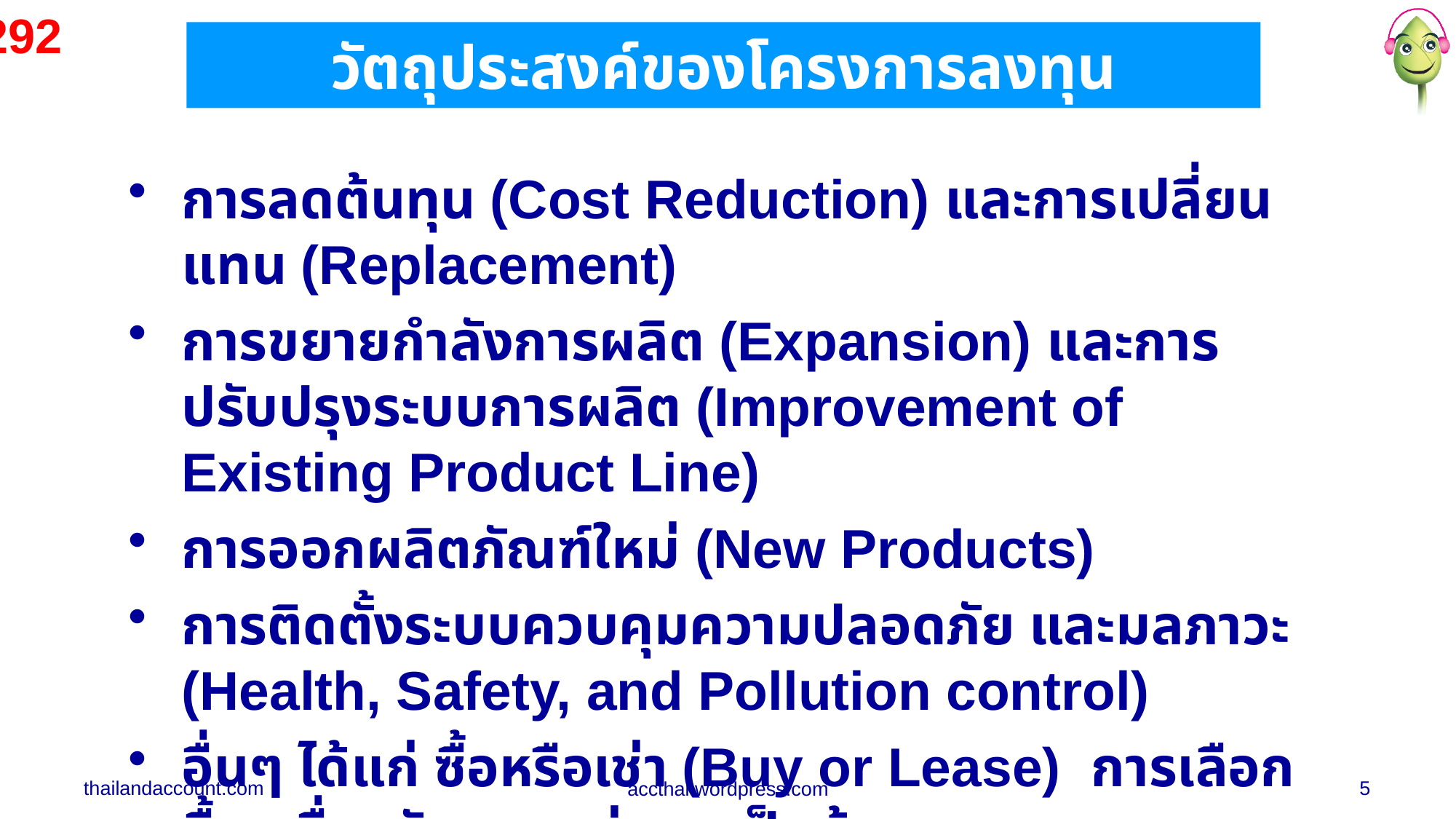

292
วัตถุประสงค์ของโครงการลงทุน
การลดต้นทุน (Cost Reduction) และการเปลี่ยนแทน (Replacement)
การขยายกำลังการผลิต (Expansion) และการปรับปรุงระบบการผลิต (Improvement of Existing Product Line)
การออกผลิตภัณฑ์ใหม่ (New Products)
การติดตั้งระบบควบคุมความปลอดภัย และมลภาวะ (Health, Safety, and Pollution control)
อื่นๆ ได้แก่ ซื้อหรือเช่า (Buy or Lease)  การเลือกซื้อเครื่องจักรแบบต่างๆ เป็นต้น
thailandaccount.com
accthai.wordpress.com